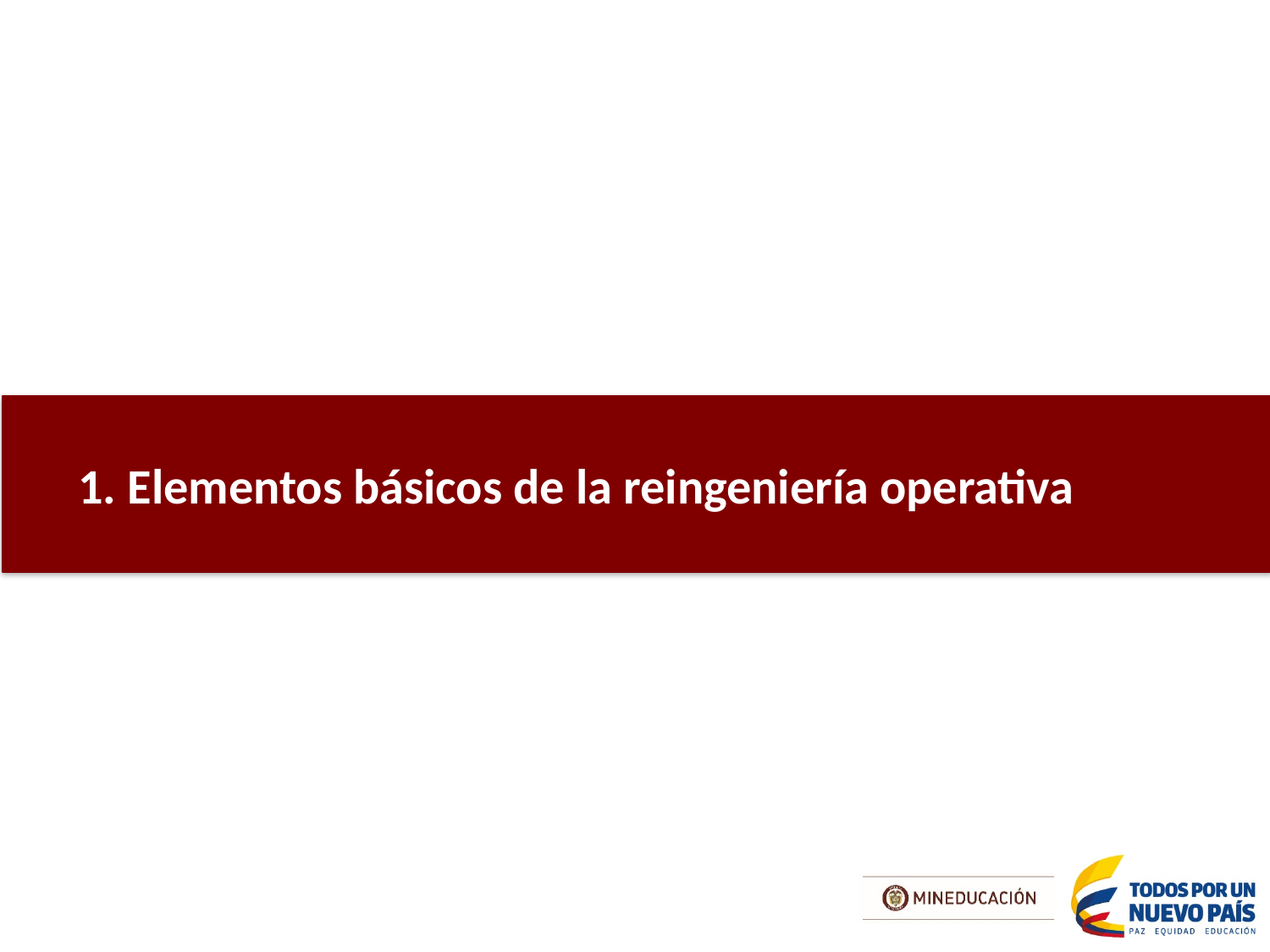

1. Elementos básicos de la reingeniería operativa